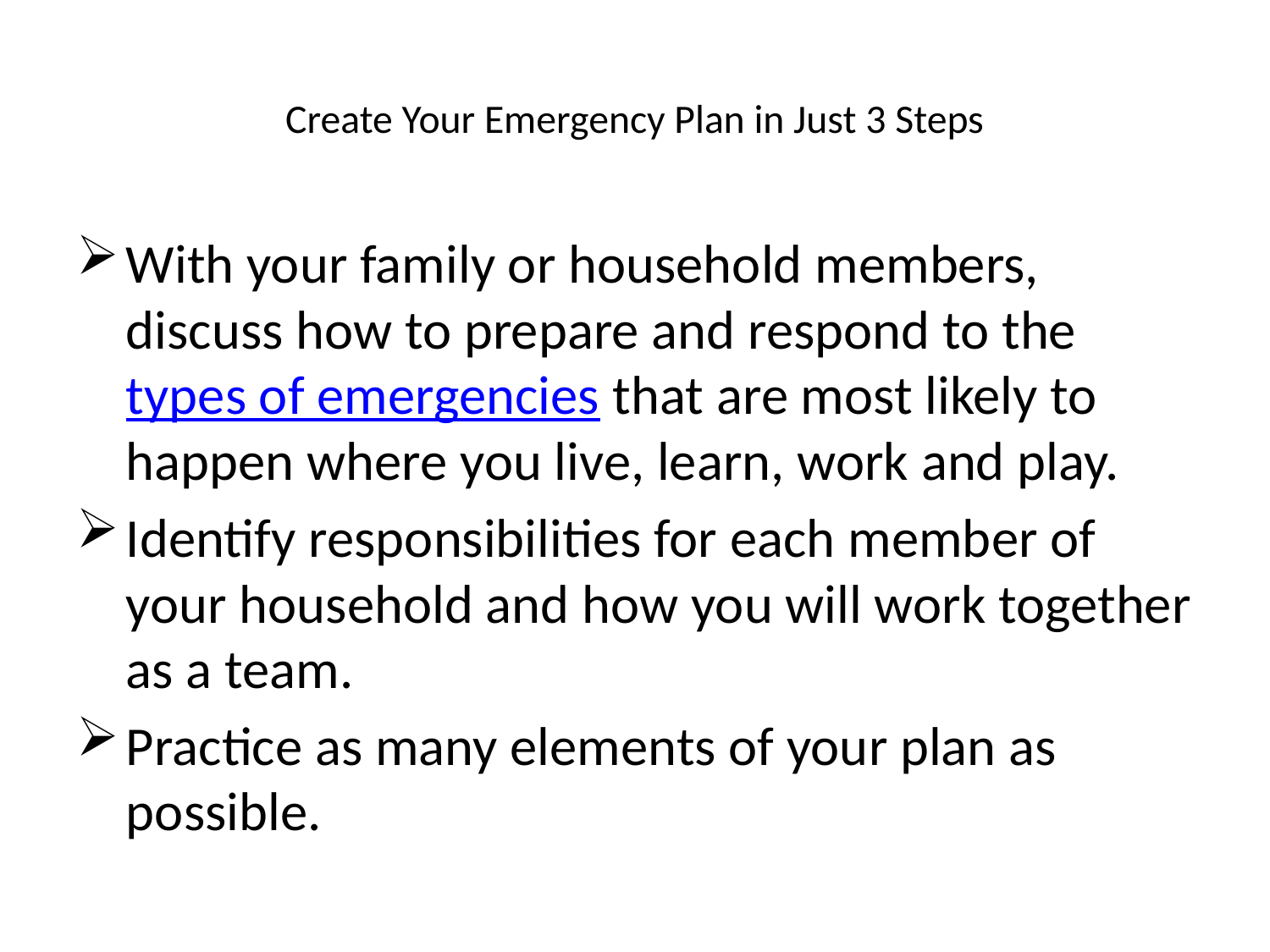

# Create Your Emergency Plan in Just 3 Steps
With your family or household members, discuss how to prepare and respond to the types of emergencies that are most likely to happen where you live, learn, work and play.
Identify responsibilities for each member of your household and how you will work together as a team.
Practice as many elements of your plan as possible.